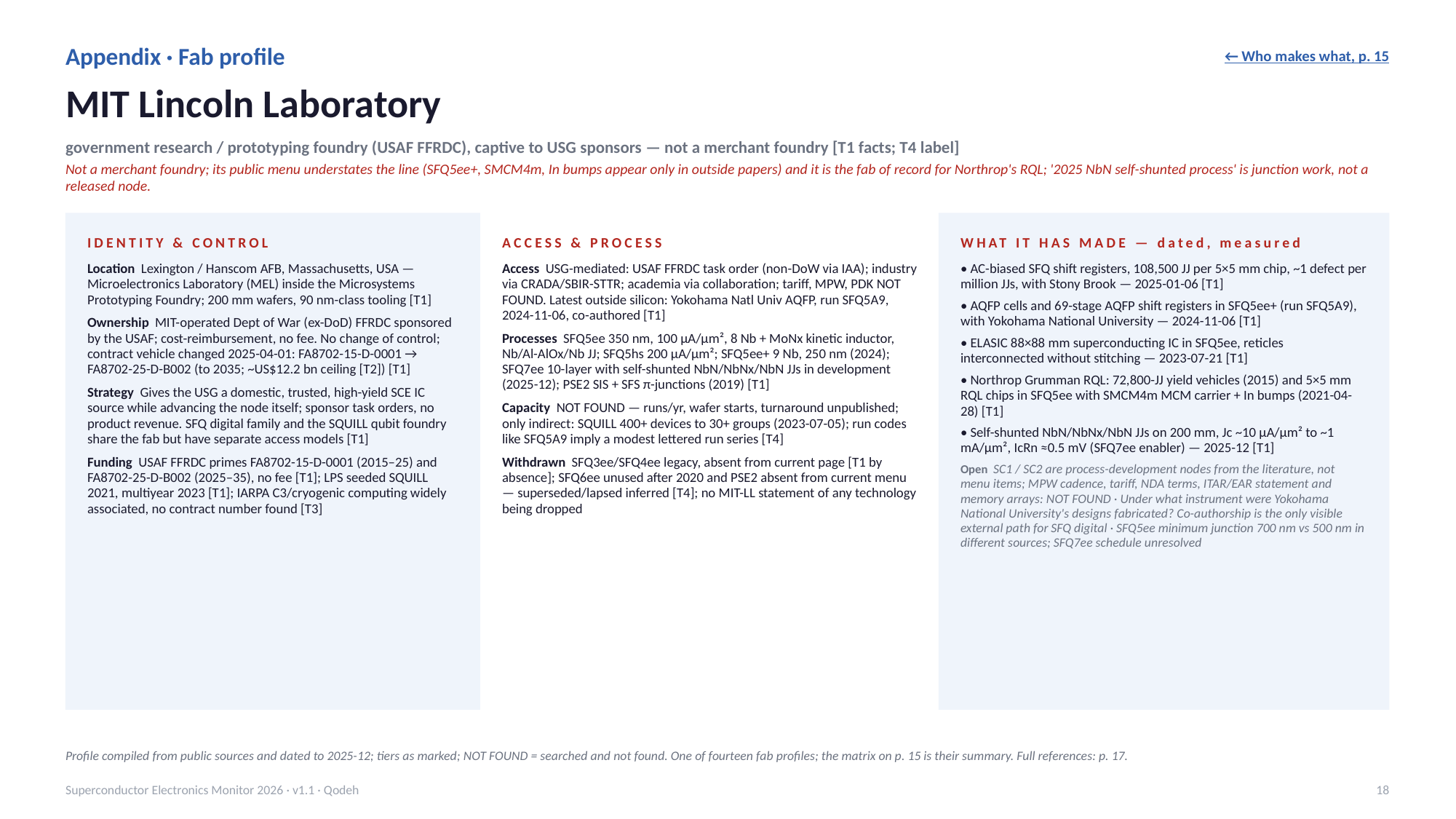

Appendix · Fab profile
← Who makes what, p. 15
MIT Lincoln Laboratory
government research / prototyping foundry (USAF FFRDC), captive to USG sponsors — not a merchant foundry [T1 facts; T4 label]
Not a merchant foundry; its public menu understates the line (SFQ5ee+, SMCM4m, In bumps appear only in outside papers) and it is the fab of record for Northrop's RQL; '2025 NbN self-shunted process' is junction work, not a released node.

IDENTITY & CONTROL
ACCESS & PROCESS
WHAT IT HAS MADE — dated, measured
Location  Lexington / Hanscom AFB, Massachusetts, USA — Microelectronics Laboratory (MEL) inside the Microsystems Prototyping Foundry; 200 mm wafers, 90 nm-class tooling [T1]
Ownership  MIT-operated Dept of War (ex-DoD) FFRDC sponsored by the USAF; cost-reimbursement, no fee. No change of control; contract vehicle changed 2025-04-01: FA8702-15-D-0001 → FA8702-25-D-B002 (to 2035; ~US$12.2 bn ceiling [T2]) [T1]
Strategy  Gives the USG a domestic, trusted, high-yield SCE IC source while advancing the node itself; sponsor task orders, no product revenue. SFQ digital family and the SQUILL qubit foundry share the fab but have separate access models [T1]
Funding  USAF FFRDC primes FA8702-15-D-0001 (2015–25) and FA8702-25-D-B002 (2025–35), no fee [T1]; LPS seeded SQUILL 2021, multiyear 2023 [T1]; IARPA C3/cryogenic computing widely associated, no contract number found [T3]
Access  USG-mediated: USAF FFRDC task order (non-DoW via IAA); industry via CRADA/SBIR-STTR; academia via collaboration; tariff, MPW, PDK NOT FOUND. Latest outside silicon: Yokohama Natl Univ AQFP, run SFQ5A9, 2024-11-06, co-authored [T1]
Processes  SFQ5ee 350 nm, 100 µA/µm², 8 Nb + MoNx kinetic inductor, Nb/Al-AlOx/Nb JJ; SFQ5hs 200 µA/µm²; SFQ5ee+ 9 Nb, 250 nm (2024); SFQ7ee 10-layer with self-shunted NbN/NbNx/NbN JJs in development (2025-12); PSE2 SIS + SFS π-junctions (2019) [T1]
Capacity  NOT FOUND — runs/yr, wafer starts, turnaround unpublished; only indirect: SQUILL 400+ devices to 30+ groups (2023-07-05); run codes like SFQ5A9 imply a modest lettered run series [T4]
Withdrawn  SFQ3ee/SFQ4ee legacy, absent from current page [T1 by absence]; SFQ6ee unused after 2020 and PSE2 absent from current menu — superseded/lapsed inferred [T4]; no MIT-LL statement of any technology being dropped
• AC-biased SFQ shift registers, 108,500 JJ per 5×5 mm chip, ~1 defect per million JJs, with Stony Brook — 2025-01-06 [T1]
• AQFP cells and 69-stage AQFP shift registers in SFQ5ee+ (run SFQ5A9), with Yokohama National University — 2024-11-06 [T1]
• ELASIC 88×88 mm superconducting IC in SFQ5ee, reticles interconnected without stitching — 2023-07-21 [T1]
• Northrop Grumman RQL: 72,800-JJ yield vehicles (2015) and 5×5 mm RQL chips in SFQ5ee with SMCM4m MCM carrier + In bumps (2021-04-28) [T1]
• Self-shunted NbN/NbNx/NbN JJs on 200 mm, Jc ~10 µA/µm² to ~1 mA/µm², IcRn ≈0.5 mV (SFQ7ee enabler) — 2025-12 [T1]
Open  SC1 / SC2 are process-development nodes from the literature, not menu items; MPW cadence, tariff, NDA terms, ITAR/EAR statement and memory arrays: NOT FOUND · Under what instrument were Yokohama National University's designs fabricated? Co-authorship is the only visible external path for SFQ digital · SFQ5ee minimum junction 700 nm vs 500 nm in different sources; SFQ7ee schedule unresolved
Profile compiled from public sources and dated to 2025-12; tiers as marked; NOT FOUND = searched and not found. One of fourteen fab profiles; the matrix on p. 15 is their summary. Full references: p. 17.
Superconductor Electronics Monitor 2026 · v1.1 · Qodeh
18